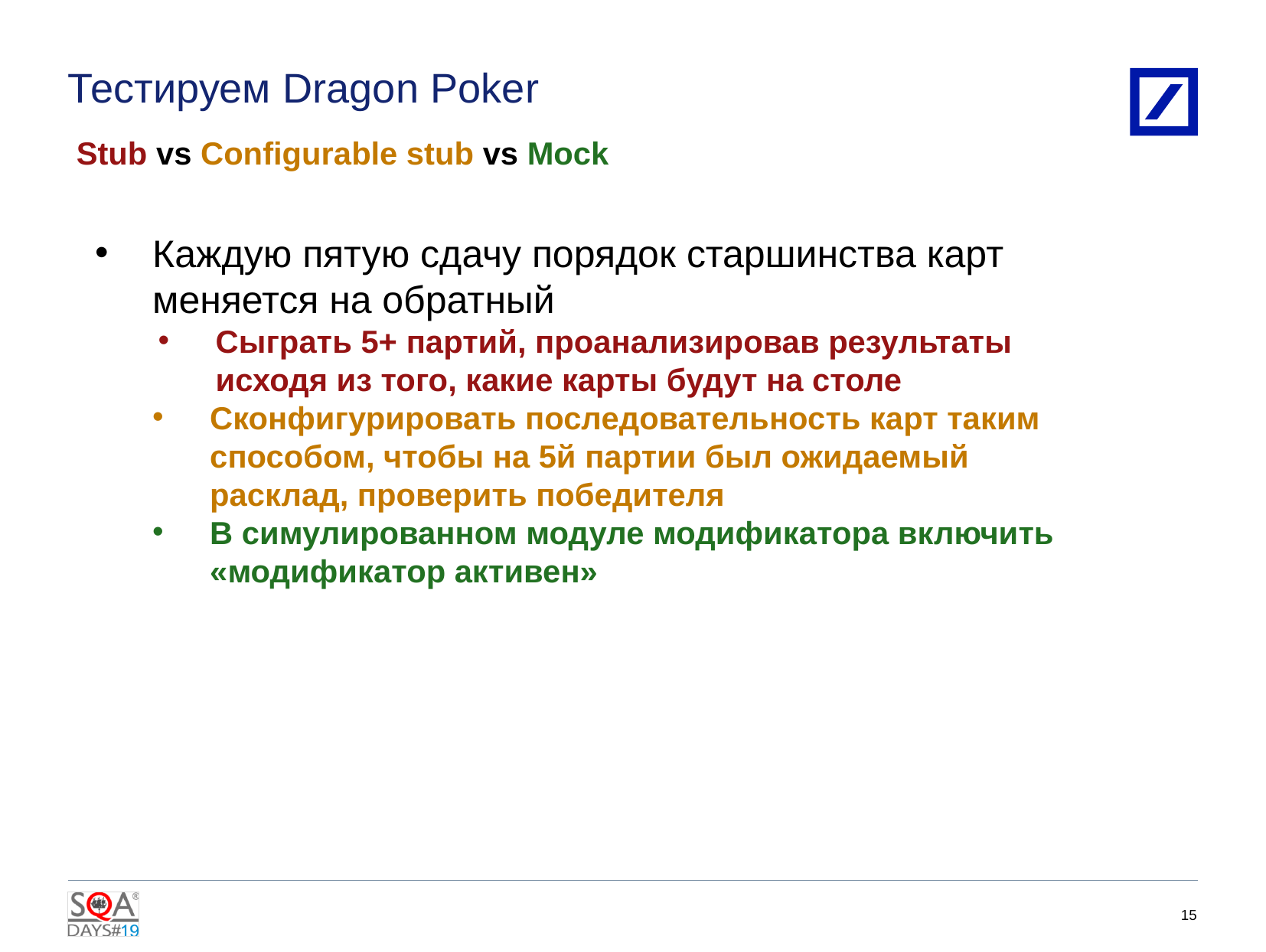

# Тестируем Dragon Poker
Stub vs Configurable stub vs Mock
Каждую пятую сдачу порядок старшинства карт меняется на обратный
Сыграть 5+ партий, проанализировав результаты исходя из того, какие карты будут на столе
Сконфигурировать последовательность карт таким способом, чтобы на 5й партии был ожидаемый расклад, проверить победителя
В симулированном модуле модификатора включить «модификатор активен»
15
4/11/2016 6:25:43 PM
2010 DB Blue template